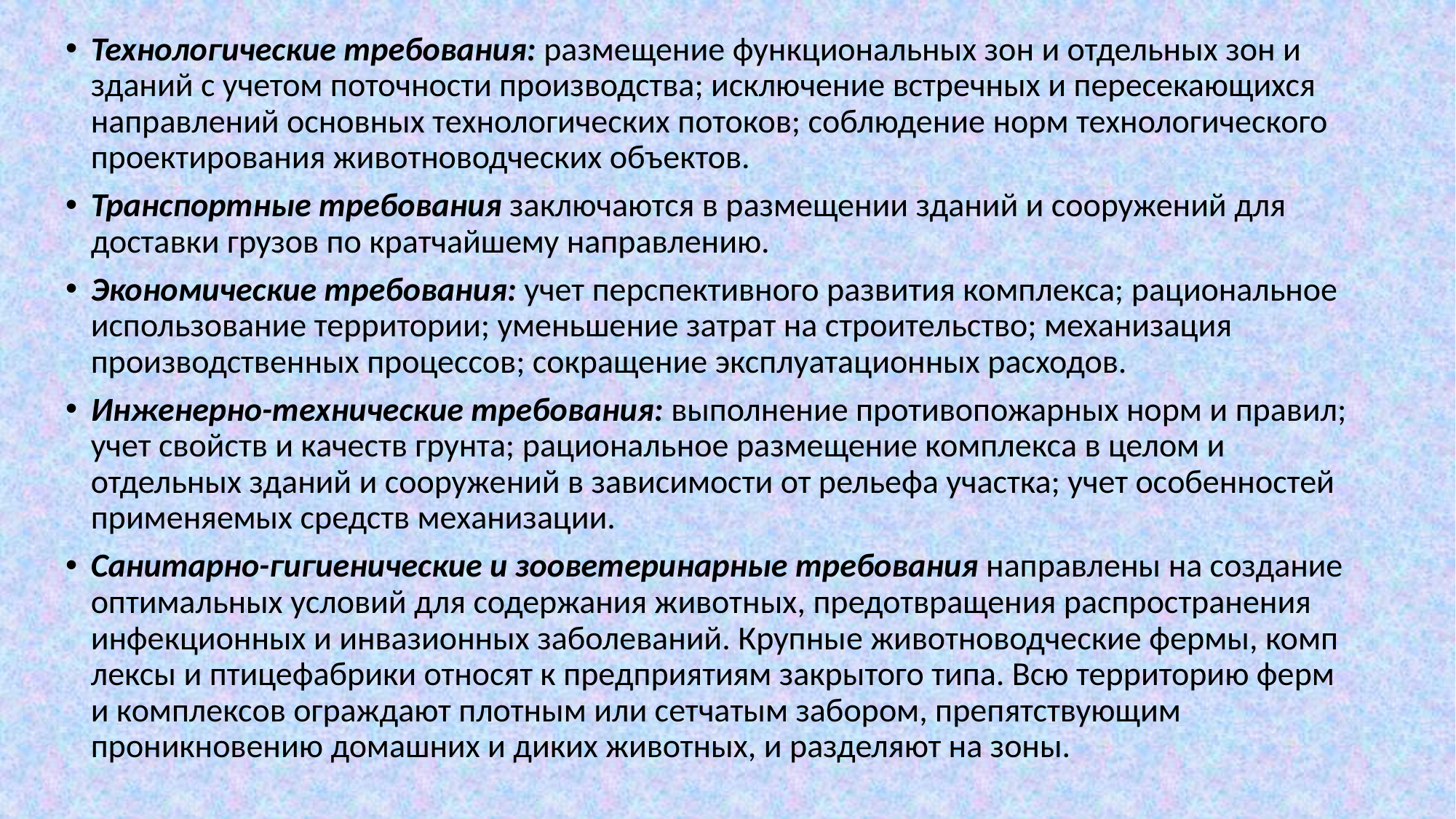

Технологические требования: размещение функциональных зон и отдельных зон и зданий с учетом поточности производства; ис­ключение встречных и пересекающихся направлений основных технологических потоков; соблюдение норм технологического проектирования животноводческих объектов.
Транспортные требования заключаются в размещении зданий и сооружений для доставки грузов по кратчайшему направлению.
Экономические требования: учет перспективного развития ком­плекса; рациональное использование территории; уменьшение затрат на строительство; механизация производственных процес­сов; сокращение эксплуатационных расходов.
Инженерно-технические требования: выполнение противопо­жарных норм и правил; учет свойств и качеств грунта; рациональ­ное размещение комплекса в целом и отдельных зданий и соору­жений в зависимости от рельефа участка; учет особенностей при­меняемых средств механизации.
Санитарно-гигиенические и зооветеринарные требования направ­лены на создание оптимальных условий для содержания живот­ных, предотвращения распространения инфекционных и инвази­онных заболеваний. Крупные животноводческие фермы, комп­лексы и птицефабрики относят к предприятиям закрытого типа. Всю территорию ферм и комплексов ограждают плотным или сет­чатым забором, препятствующим проникновению домашних и диких животных, и разделяют на зоны.